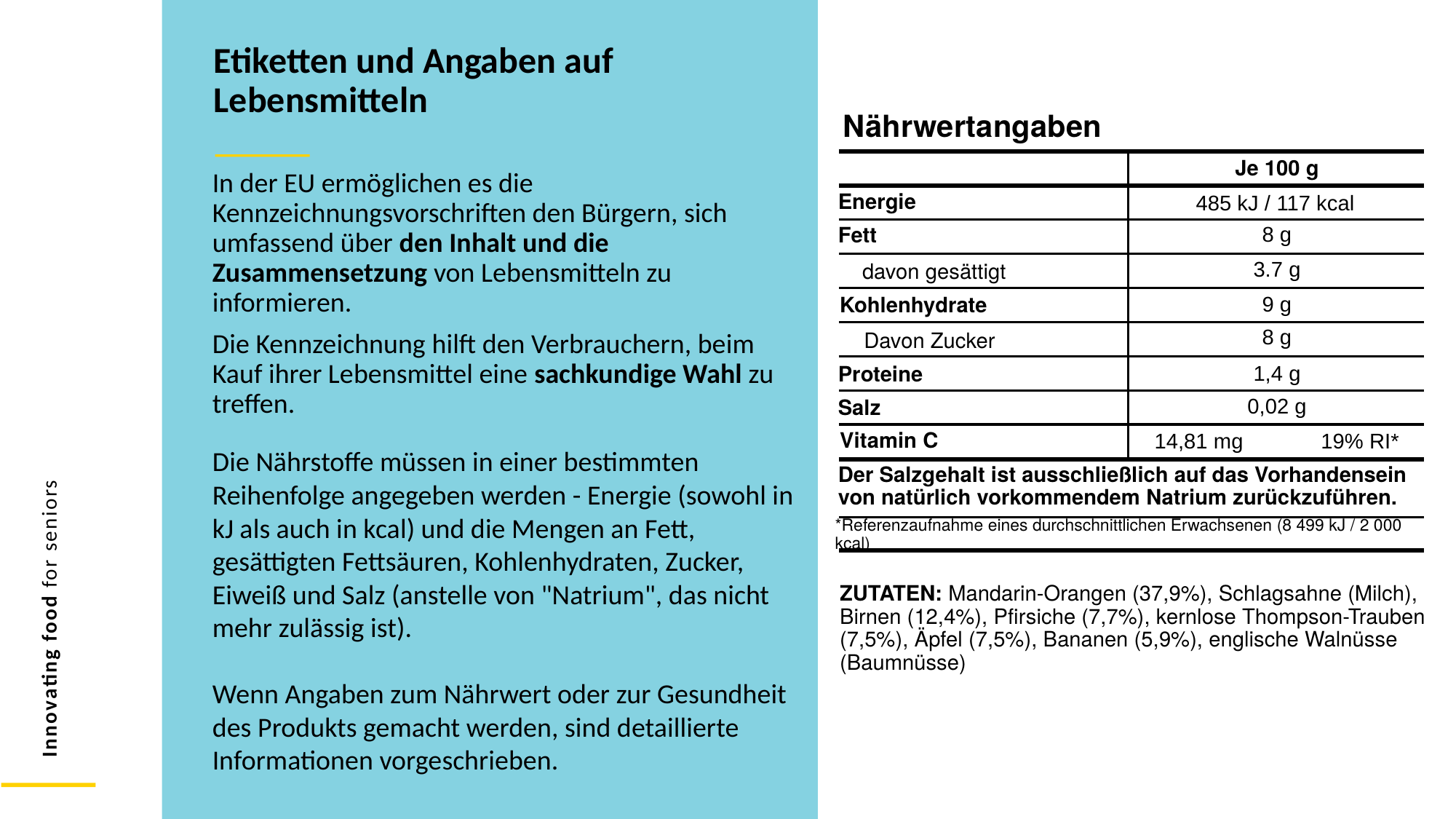

Etiketten und Angaben auf Lebensmitteln
Nährwertangaben
Je 100 g
In der EU ermöglichen es die Kennzeichnungsvorschriften den Bürgern, sich umfassend über den Inhalt und die Zusammensetzung von Lebensmitteln zu informieren.
Die Kennzeichnung hilft den Verbrauchern, beim Kauf ihrer Lebensmittel eine sachkundige Wahl zu treffen.

Die Nährstoffe müssen in einer bestimmten Reihenfolge angegeben werden - Energie (sowohl in kJ als auch in kcal) und die Mengen an Fett, gesättigten Fettsäuren, Kohlenhydraten, Zucker, Eiweiß und Salz (anstelle von "Natrium", das nicht mehr zulässig ist).

Wenn Angaben zum Nährwert oder zur Gesundheit des Produkts gemacht werden, sind detaillierte Informationen vorgeschrieben.

Energie
485 kJ / 117 kcal
8 g
Fett
3.7 g
davon gesättigt
9 g
Kohlenhydrate
8 g
Davon Zucker
1,4 g
Proteine
0,02 g
Salz
Vitamin C
14,81 mg             19% RI*
Der Salzgehalt ist ausschließlich auf das Vorhandensein von natürlich vorkommendem Natrium zurückzuführen.
*Referenzaufnahme eines durchschnittlichen Erwachsenen (8 499 kJ / 2 000 kcal)
ZUTATEN: Mandarin-Orangen (37,9%), Schlagsahne (Milch), Birnen (12,4%), Pfirsiche (7,7%), kernlose Thompson-Trauben (7,5%), Äpfel (7,5%), Bananen (5,9%), englische Walnüsse (Baumnüsse)